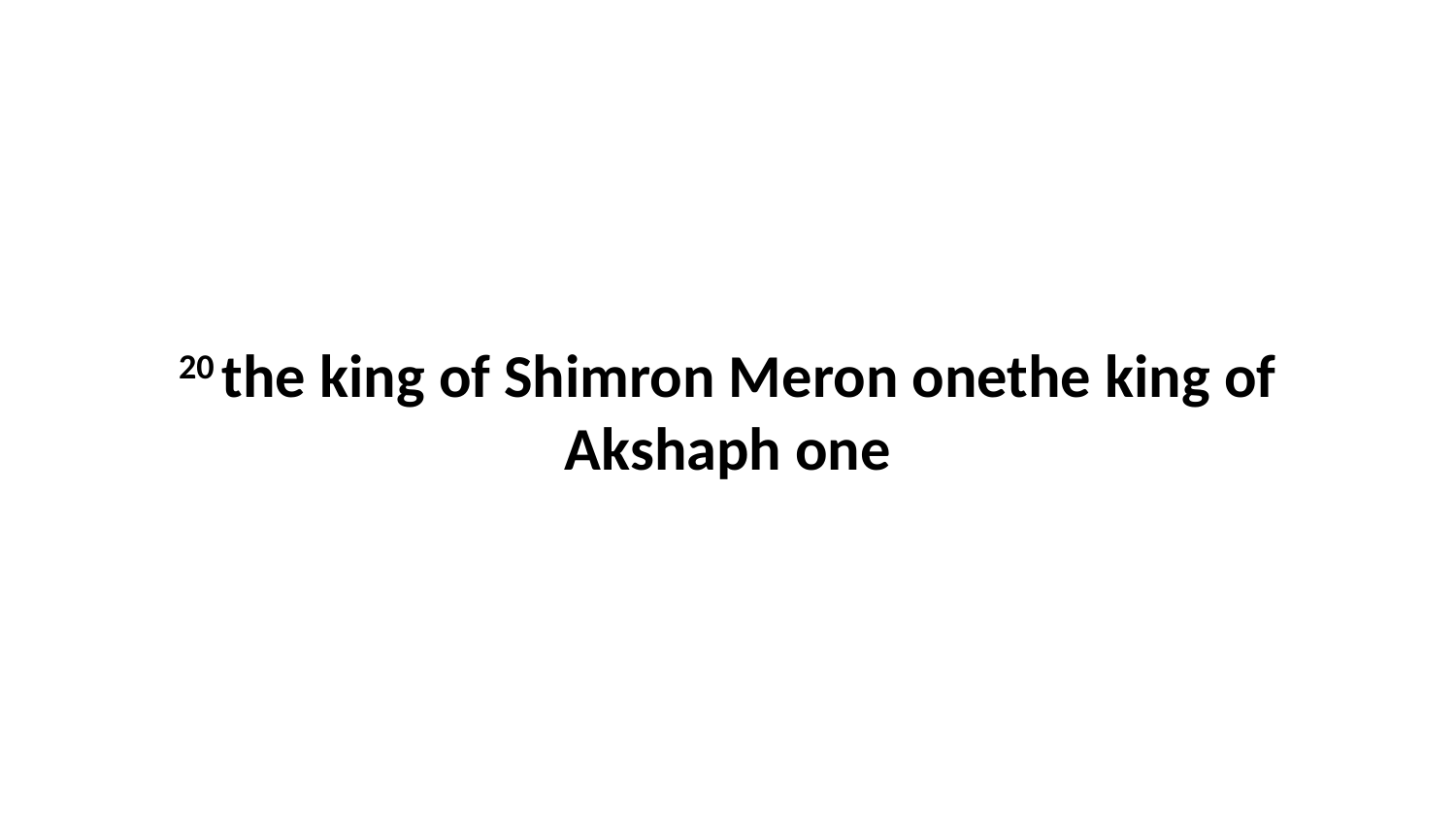

20 the king of Shimron Meron onethe king of Akshaph one